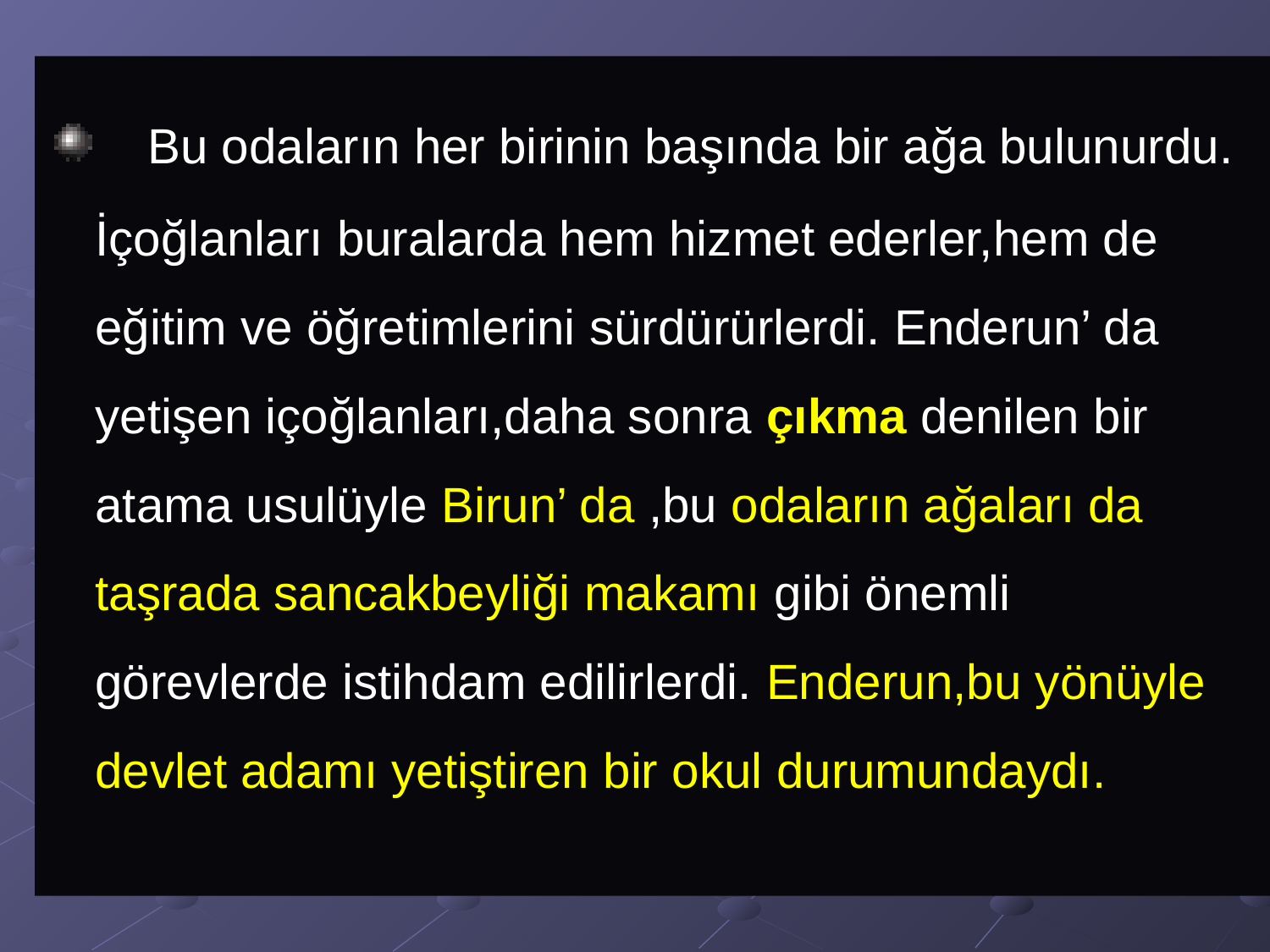

Bu odaların her birinin başında bir ağa bulunurdu. İçoğlanları buralarda hem hizmet ederler,hem de eğitim ve öğretimlerini sürdürürlerdi. Enderun’ da yetişen içoğlanları,daha sonra çıkma denilen bir atama usulüyle Birun’ da ,bu odaların ağaları da taşrada sancakbeyliği makamı gibi önemli görevlerde istihdam edilirlerdi. Enderun,bu yönüyle devlet adamı yetiştiren bir okul durumundaydı.